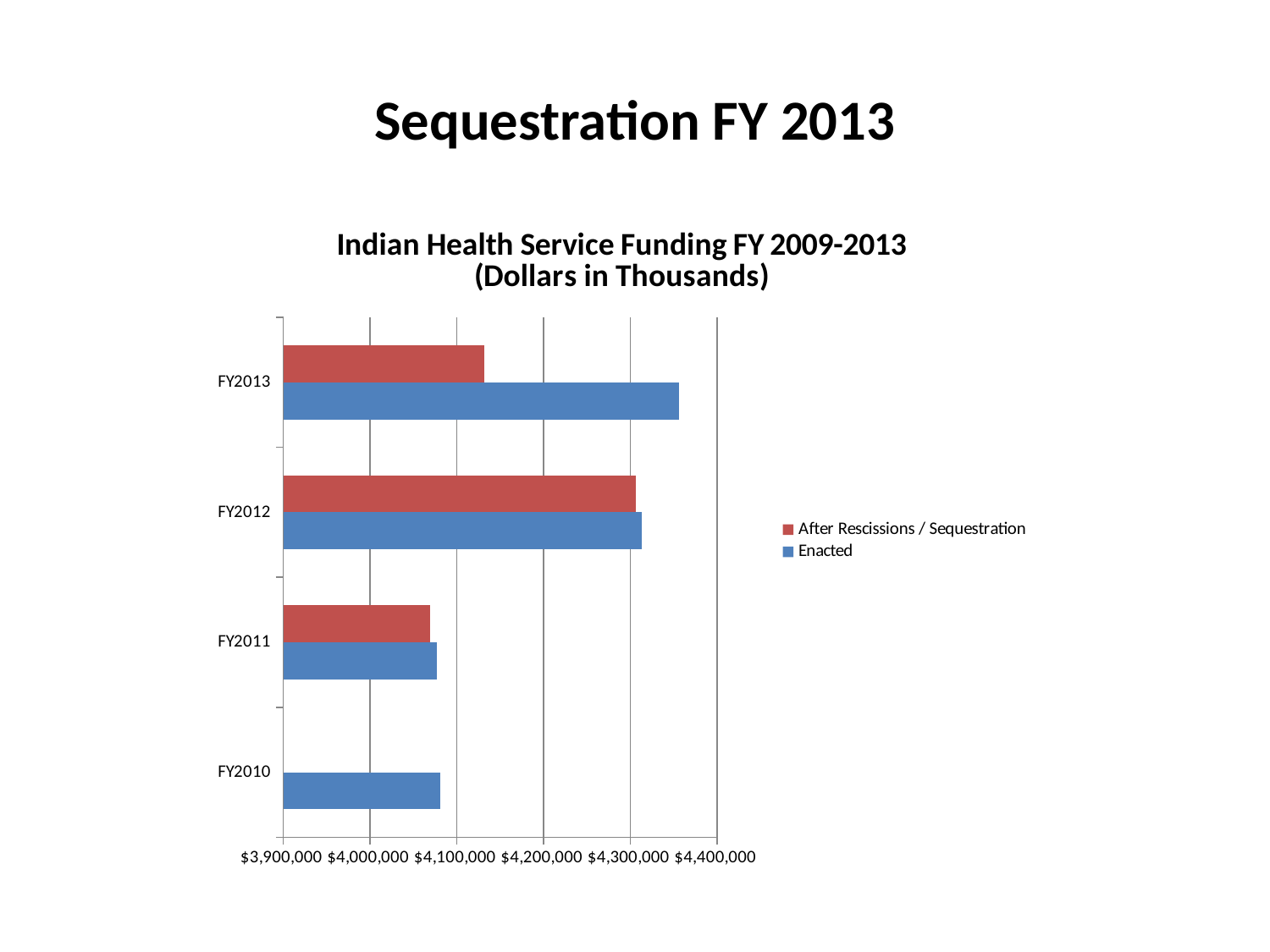

# Sequestration FY 2013

### Chart: Indian Health Service Funding FY 2009-2013
(Dollars in Thousands)

| Category | Enacted | After Rescissions / Sequestration |
|---|---|---|
| FY2010 | 4081124.0 | None |
| FY2011 | 4077375.0 | 4069220.0 |
| FY2012 | 4313429.0 | 4306527.0 |
| FY2013 | 4356204.0 | 4131204.0 |